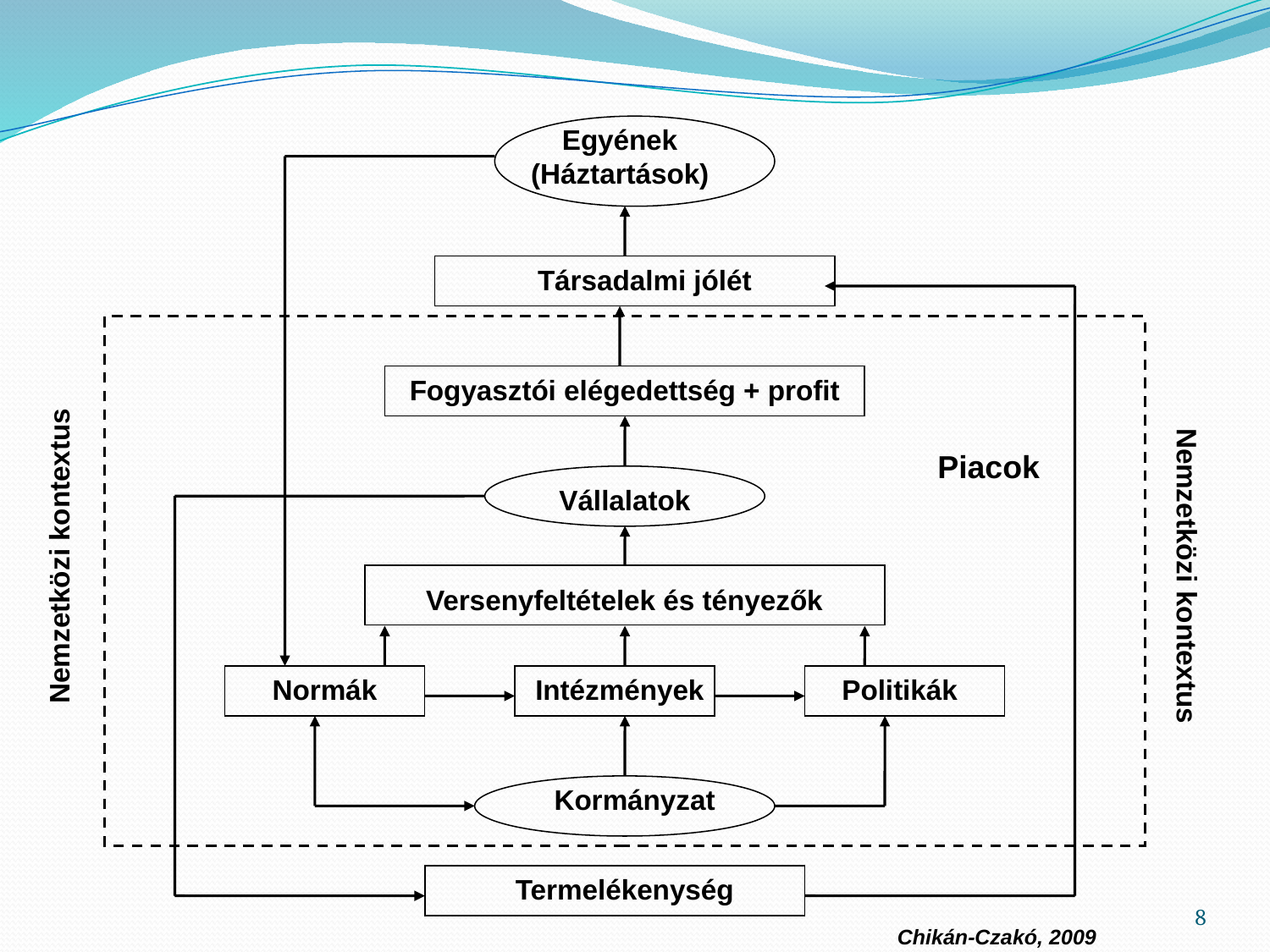

Egyének (Háztartások)

Társadalmi jólét

Fogyasztói elégedettség + profit

Piacok

Vállalatok

Nemzetközi kontextus
Nemzetközi kontextus

Versenyfeltételek és tényezők

Normák

Intézmények

Politikák

Kormányzat

Termelékenység
8

Chikán-Czakó, 2009